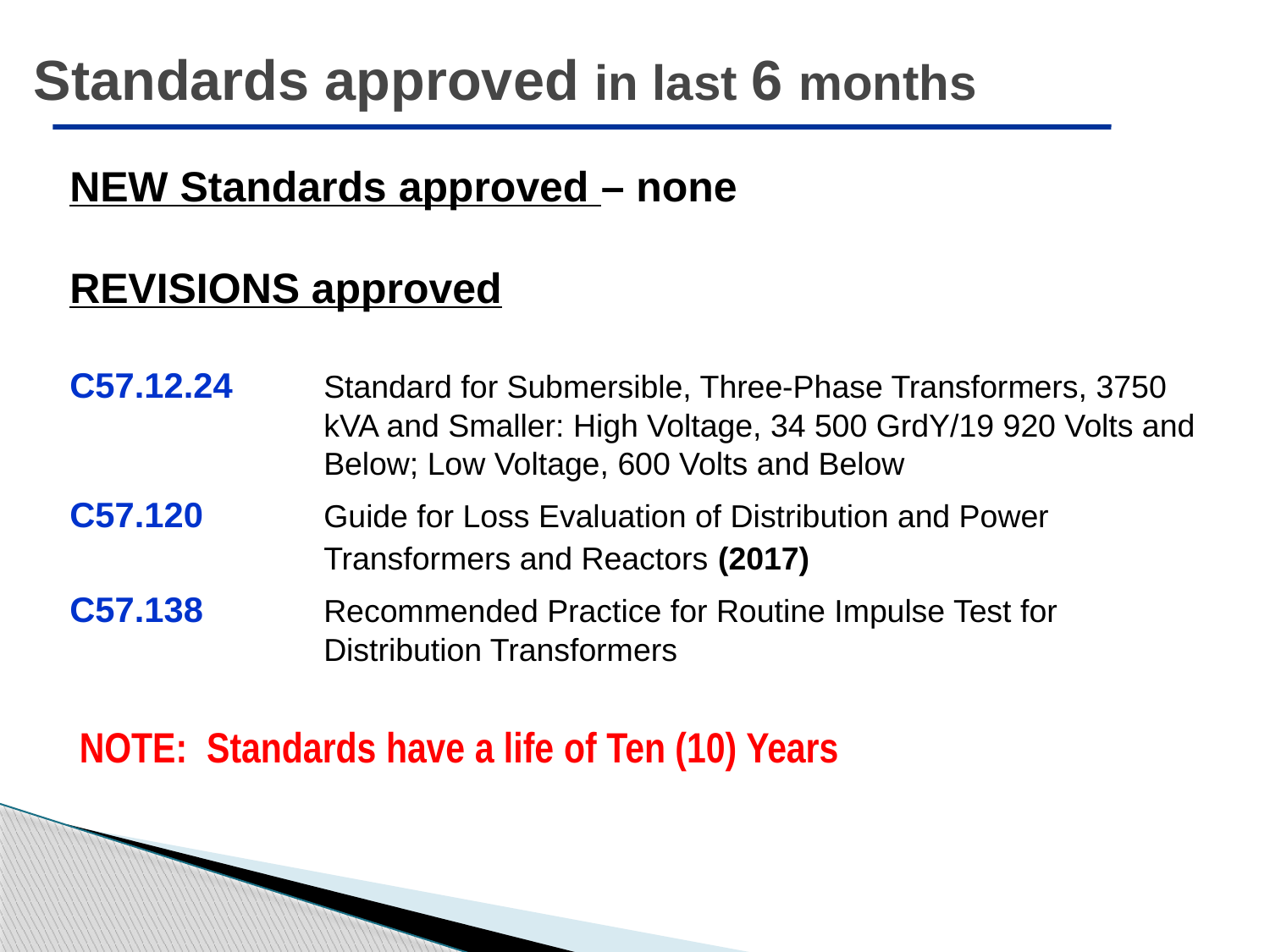

# Standards approved in last 6 months

NEW Standards approved – none

REVISIONS approved

C57.12.24 	Standard for Submersible, Three-Phase Transformers, 3750 kVA and Smaller: High Voltage, 34 500 GrdY/19 920 Volts and Below; Low Voltage, 600 Volts and Below
C57.120	Guide for Loss Evaluation of Distribution and Power Transformers and Reactors (2017)
C57.138	Recommended Practice for Routine Impulse Test for Distribution Transformers

 NOTE:  Standards have a life of Ten (10) Years